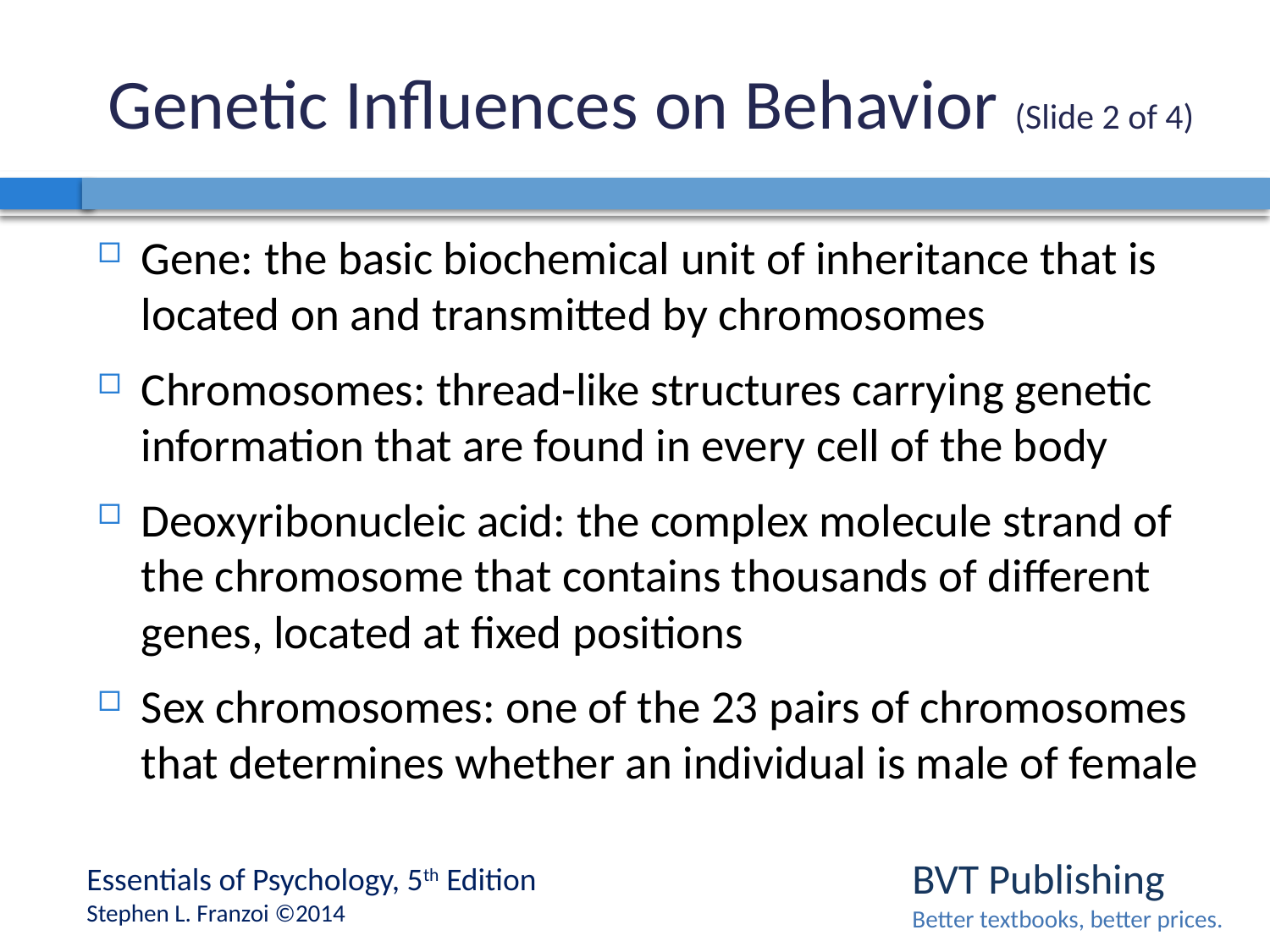

# Genetic Influences on Behavior (Slide 2 of 4)
Gene: the basic biochemical unit of inheritance that is located on and transmitted by chromosomes
Chromosomes: thread-like structures carrying genetic information that are found in every cell of the body
Deoxyribonucleic acid: the complex molecule strand of the chromosome that contains thousands of different genes, located at fixed positions
Sex chromosomes: one of the 23 pairs of chromosomes that determines whether an individual is male of female